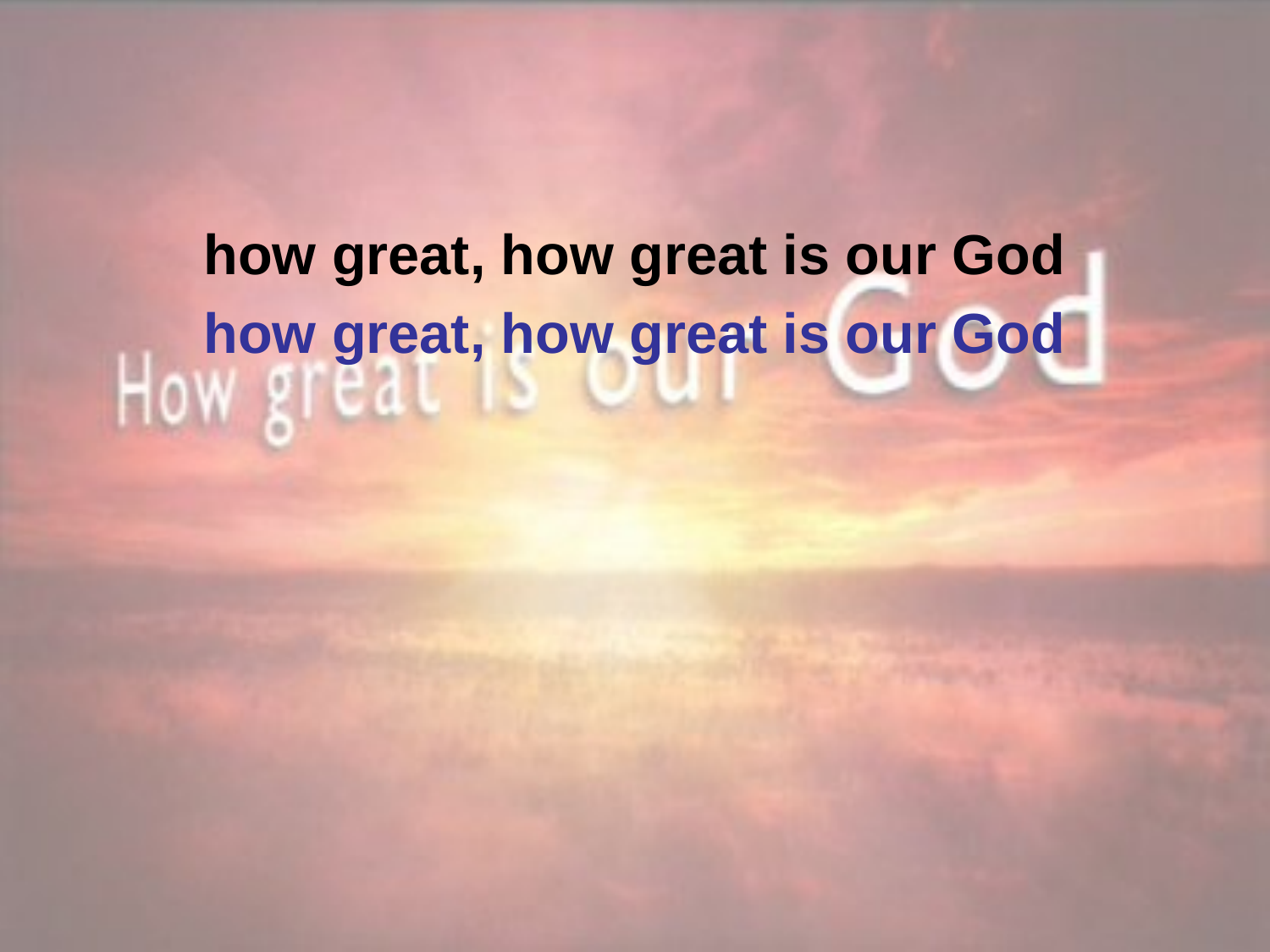

how great, how great is our God
how great, how great is our God